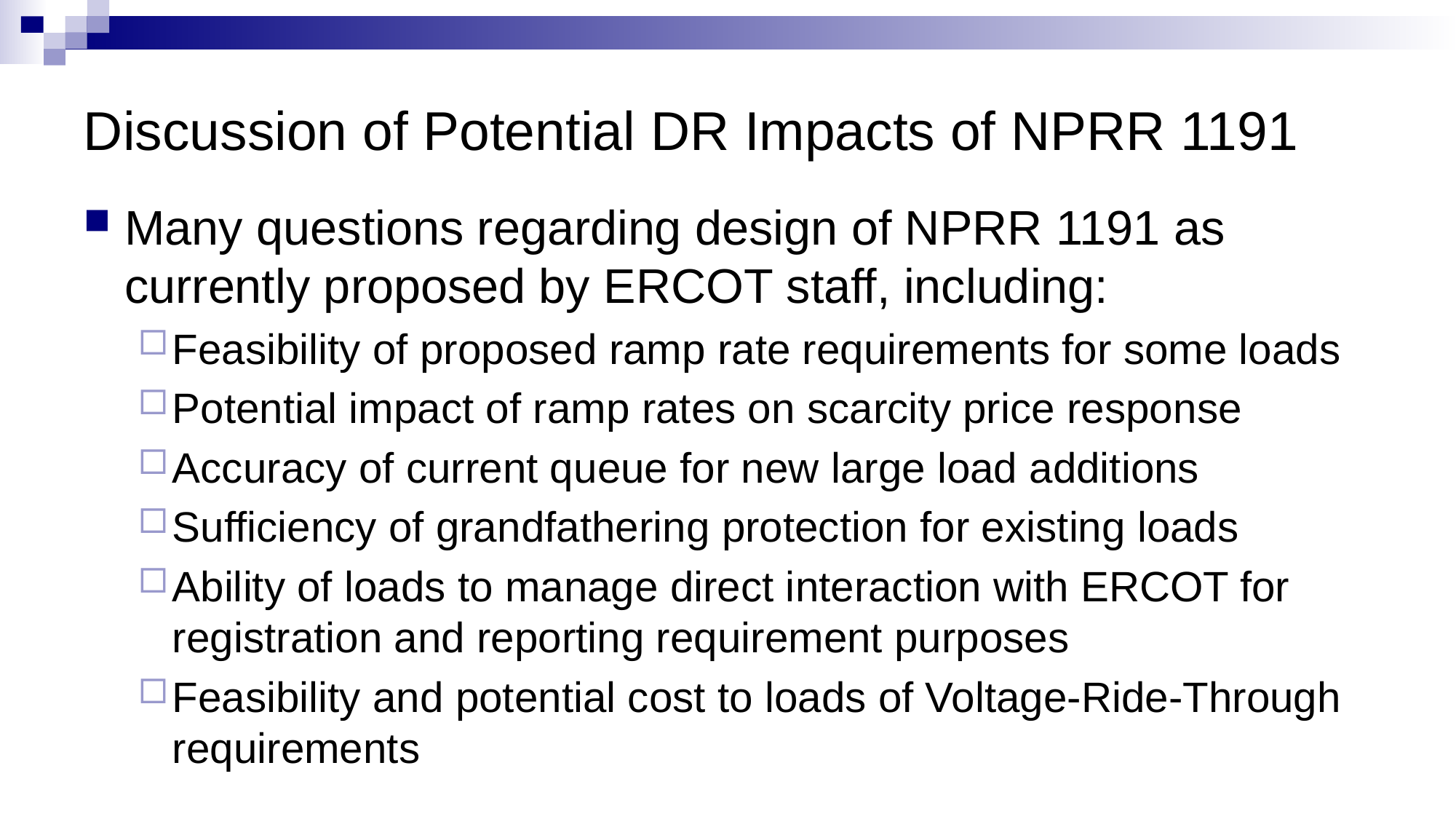

# Discussion of Potential DR Impacts of NPRR 1191
Many questions regarding design of NPRR 1191 as currently proposed by ERCOT staff, including:
Feasibility of proposed ramp rate requirements for some loads
Potential impact of ramp rates on scarcity price response
Accuracy of current queue for new large load additions
Sufficiency of grandfathering protection for existing loads
Ability of loads to manage direct interaction with ERCOT for registration and reporting requirement purposes
Feasibility and potential cost to loads of Voltage-Ride-Through requirements